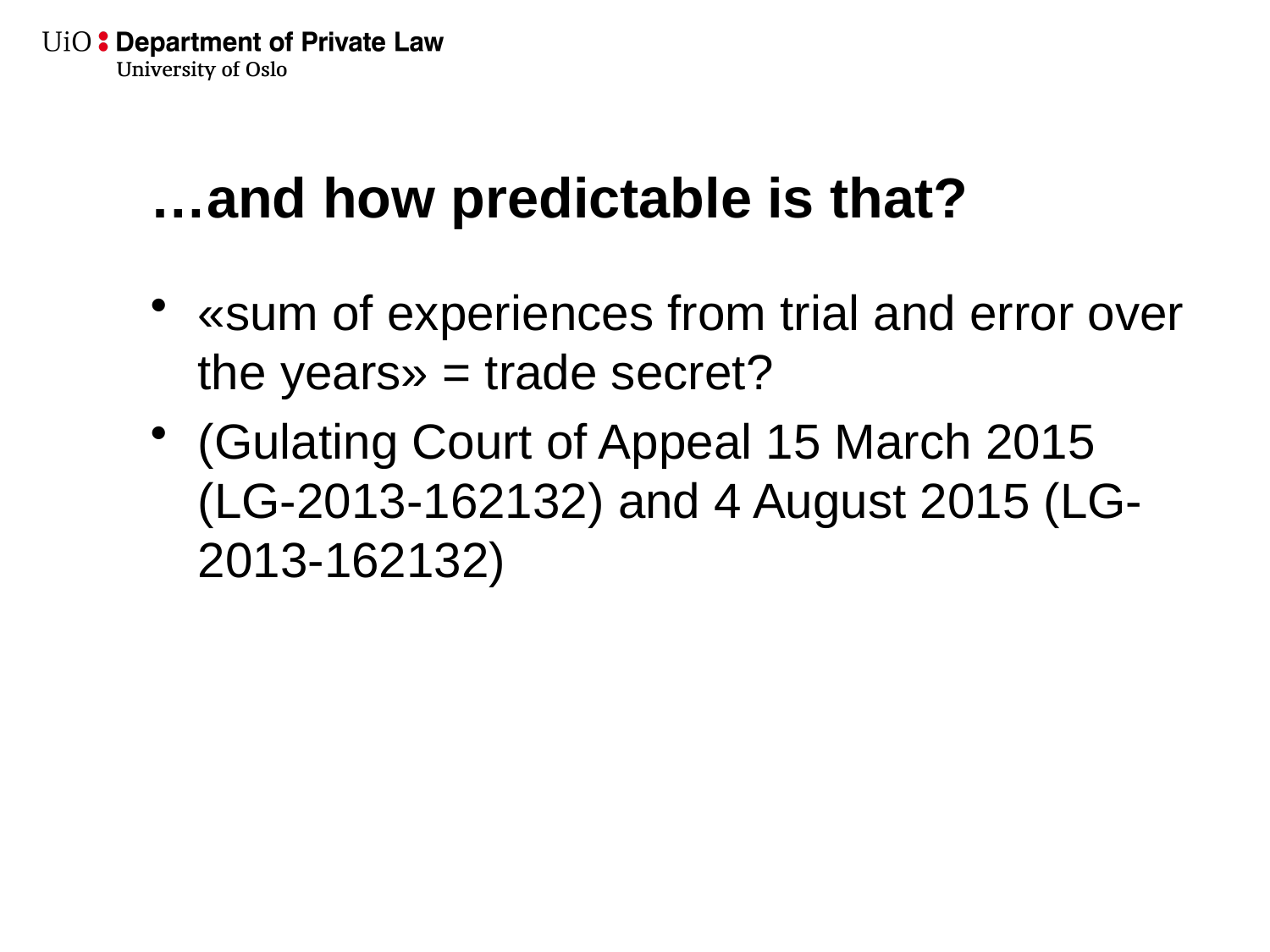

# …and how predictable is that?
«sum of experiences from trial and error over the years» = trade secret?
(Gulating Court of Appeal 15 March 2015 (LG-2013-162132) and 4 August 2015 (LG-2013-162132)